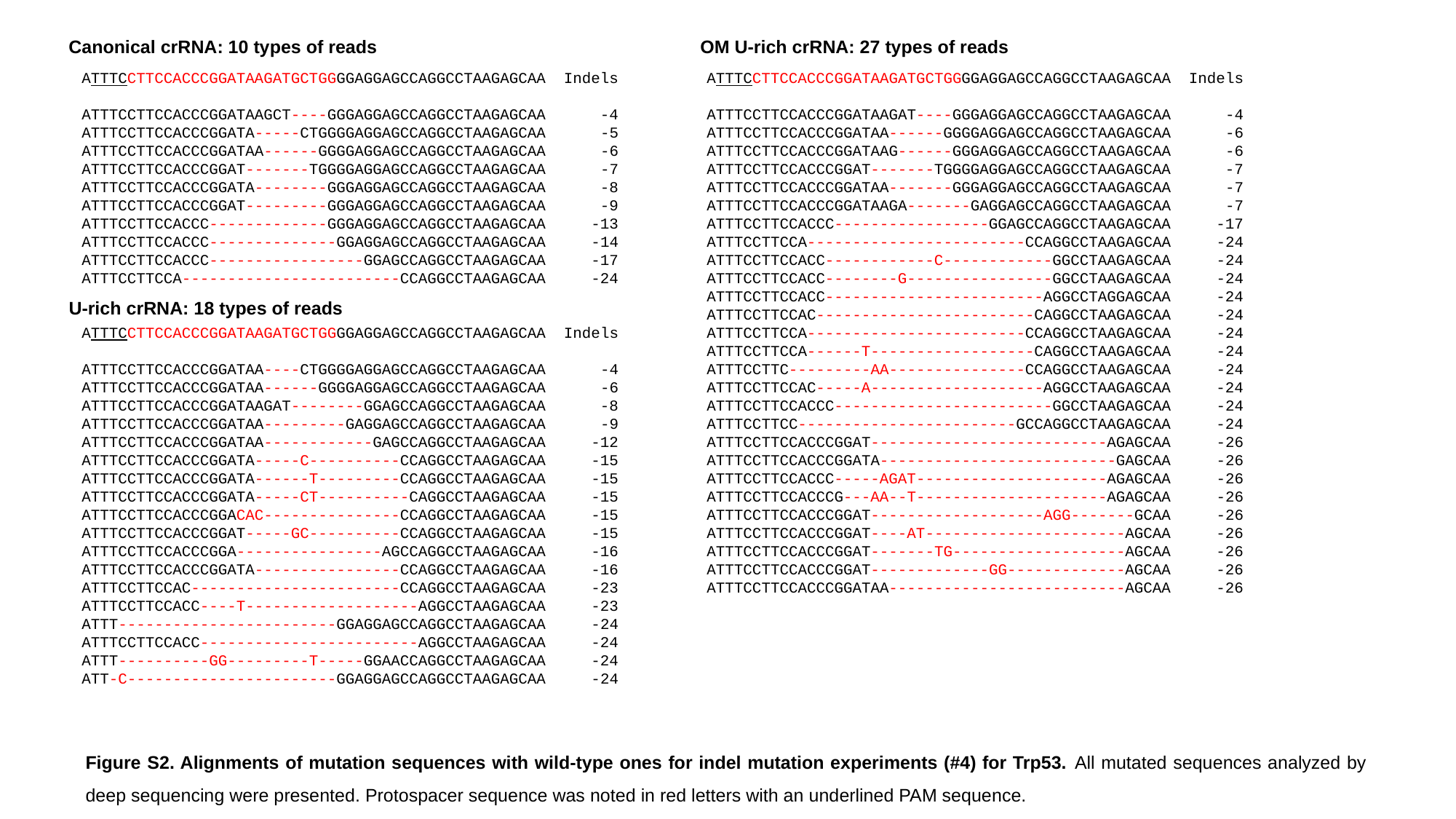

Canonical crRNA: 10 types of reads
OM U-rich crRNA: 27 types of reads
ATTTCCTTCCACCCGGATAAGATGCTGGGGAGGAGCCAGGCCTAAGAGCAA  Indels

ATTTCCTTCCACCCGGATAAGCT----GGGAGGAGCCAGGCCTAAGAGCAA      -4
ATTTCCTTCCACCCGGATA-----CTGGGGAGGAGCCAGGCCTAAGAGCAA      -5
ATTTCCTTCCACCCGGATAA------GGGGAGGAGCCAGGCCTAAGAGCAA      -6
ATTTCCTTCCACCCGGAT-------TGGGGAGGAGCCAGGCCTAAGAGCAA      -7
ATTTCCTTCCACCCGGATA--------GGGAGGAGCCAGGCCTAAGAGCAA      -8
ATTTCCTTCCACCCGGAT---------GGGAGGAGCCAGGCCTAAGAGCAA      -9
ATTTCCTTCCACCC-------------GGGAGGAGCCAGGCCTAAGAGCAA     -13
ATTTCCTTCCACCC--------------GGAGGAGCCAGGCCTAAGAGCAA     -14
ATTTCCTTCCACCC-----------------GGAGCCAGGCCTAAGAGCAA     -17
ATTTCCTTCCA------------------------CCAGGCCTAAGAGCAA     -24

ATTTCCTTCCACCCGGATAAGATGCTGGGGAGGAGCCAGGCCTAAGAGCAA  Indels

ATTTCCTTCCACCCGGATAA----CTGGGGAGGAGCCAGGCCTAAGAGCAA      -4
ATTTCCTTCCACCCGGATAA------GGGGAGGAGCCAGGCCTAAGAGCAA      -6
ATTTCCTTCCACCCGGATAAGAT--------GGAGCCAGGCCTAAGAGCAA      -8
ATTTCCTTCCACCCGGATAA---------GAGGAGCCAGGCCTAAGAGCAA      -9
ATTTCCTTCCACCCGGATAA------------GAGCCAGGCCTAAGAGCAA     -12
ATTTCCTTCCACCCGGATA-----C----------CCAGGCCTAAGAGCAA     -15
ATTTCCTTCCACCCGGATA------T---------CCAGGCCTAAGAGCAA     -15
ATTTCCTTCCACCCGGATA-----CT----------CAGGCCTAAGAGCAA     -15
ATTTCCTTCCACCCGGACAC---------------CCAGGCCTAAGAGCAA     -15
ATTTCCTTCCACCCGGAT-----GC----------CCAGGCCTAAGAGCAA     -15
ATTTCCTTCCACCCGGA----------------AGCCAGGCCTAAGAGCAA     -16
ATTTCCTTCCACCCGGATA----------------CCAGGCCTAAGAGCAA     -16
ATTTCCTTCCAC-----------------------CCAGGCCTAAGAGCAA     -23
ATTTCCTTCCACC----T-------------------AGGCCTAAGAGCAA     -23
ATTT------------------------GGAGGAGCCAGGCCTAAGAGCAA     -24
ATTTCCTTCCACC------------------------AGGCCTAAGAGCAA     -24
ATTT----------GG---------T-----GGAACCAGGCCTAAGAGCAA     -24
ATT-C-----------------------GGAGGAGCCAGGCCTAAGAGCAA     -24
ATTTCCTTCCACCCGGATAAGATGCTGGGGAGGAGCCAGGCCTAAGAGCAA  Indels

ATTTCCTTCCACCCGGATAAGAT----GGGAGGAGCCAGGCCTAAGAGCAA      -4
ATTTCCTTCCACCCGGATAA------GGGGAGGAGCCAGGCCTAAGAGCAA      -6
ATTTCCTTCCACCCGGATAAG------GGGAGGAGCCAGGCCTAAGAGCAA      -6
ATTTCCTTCCACCCGGAT-------TGGGGAGGAGCCAGGCCTAAGAGCAA      -7
ATTTCCTTCCACCCGGATAA-------GGGAGGAGCCAGGCCTAAGAGCAA      -7
ATTTCCTTCCACCCGGATAAGA-------GAGGAGCCAGGCCTAAGAGCAA      -7
ATTTCCTTCCACCC-----------------GGAGCCAGGCCTAAGAGCAA     -17
ATTTCCTTCCA------------------------CCAGGCCTAAGAGCAA     -24
ATTTCCTTCCACC------------C------------GGCCTAAGAGCAA     -24
ATTTCCTTCCACC--------G----------------GGCCTAAGAGCAA     -24
ATTTCCTTCCACC------------------------AGGCCTAGGAGCAA     -24
ATTTCCTTCCAC------------------------CAGGCCTAAGAGCAA     -24
ATTTCCTTCCA------------------------CCAGGCCTAAGAGCAA     -24
ATTTCCTTCCA------T------------------CAGGCCTAAGAGCAA     -24
ATTTCCTTC---------AA---------------CCAGGCCTAAGAGCAA     -24
ATTTCCTTCCAC-----A-------------------AGGCCTAAGAGCAA     -24
ATTTCCTTCCACCC------------------------GGCCTAAGAGCAA     -24
ATTTCCTTCC------------------------GCCAGGCCTAAGAGCAA     -24
ATTTCCTTCCACCCGGAT--------------------------AGAGCAA     -26
ATTTCCTTCCACCCGGATA--------------------------GAGCAA     -26
ATTTCCTTCCACCC-----AGAT---------------------AGAGCAA     -26
ATTTCCTTCCACCCG---AA--T---------------------AGAGCAA     -26
ATTTCCTTCCACCCGGAT-------------------AGG-------GCAA     -26
ATTTCCTTCCACCCGGAT----AT----------------------AGCAA     -26
ATTTCCTTCCACCCGGAT-------TG-------------------AGCAA     -26
ATTTCCTTCCACCCGGAT-------------GG-------------AGCAA     -26
ATTTCCTTCCACCCGGATAA--------------------------AGCAA     -26
U-rich crRNA: 18 types of reads
Figure S2. Alignments of mutation sequences with wild-type ones for indel mutation experiments (#4) for Trp53. All mutated sequences analyzed by deep sequencing were presented. Protospacer sequence was noted in red letters with an underlined PAM sequence.